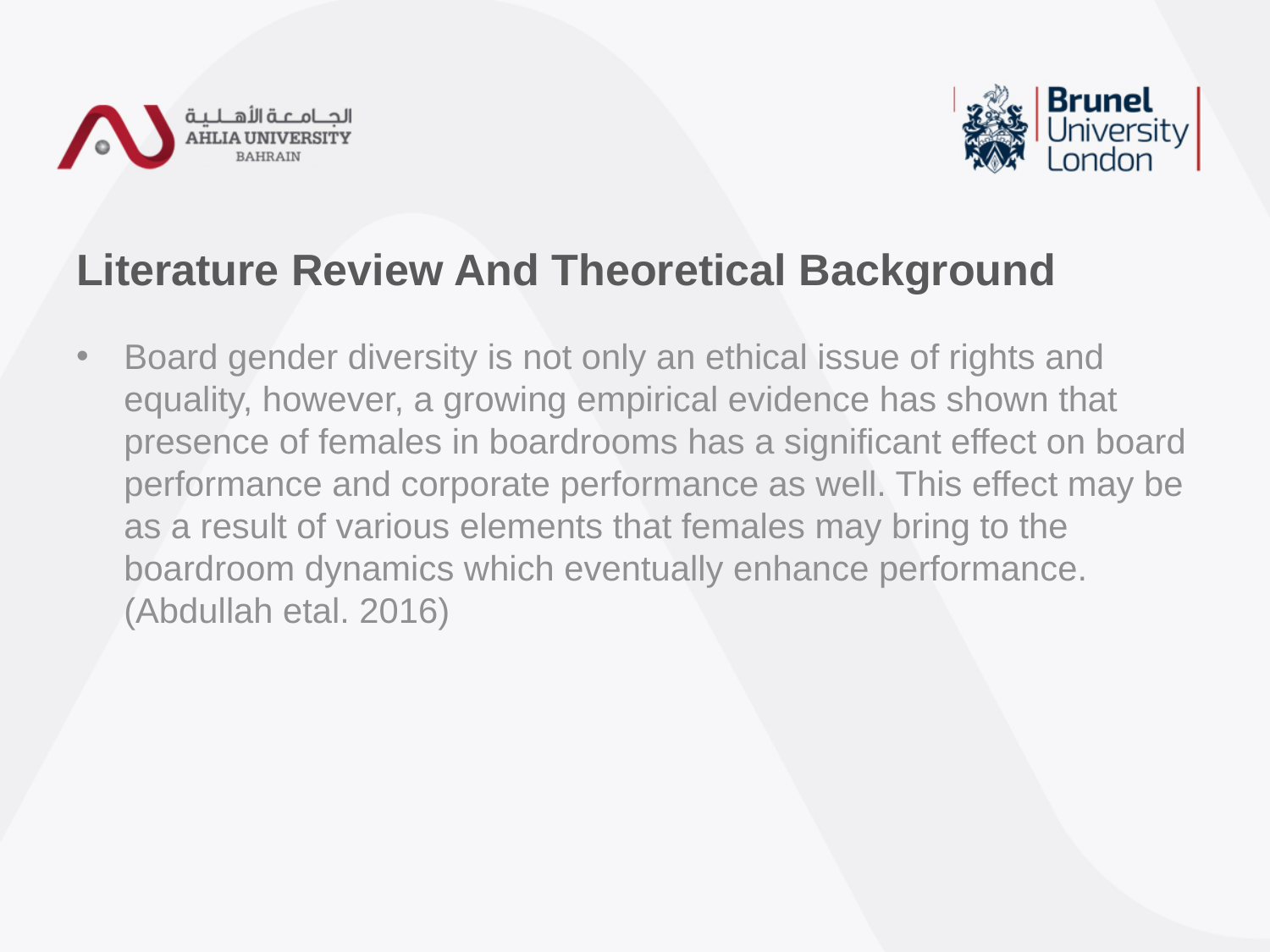

# Literature Review And Theoretical Background
Board gender diversity is not only an ethical issue of rights and equality, however, a growing empirical evidence has shown that presence of females in boardrooms has a significant effect on board performance and corporate performance as well. This effect may be as a result of various elements that females may bring to the boardroom dynamics which eventually enhance performance. (Abdullah etal. 2016)